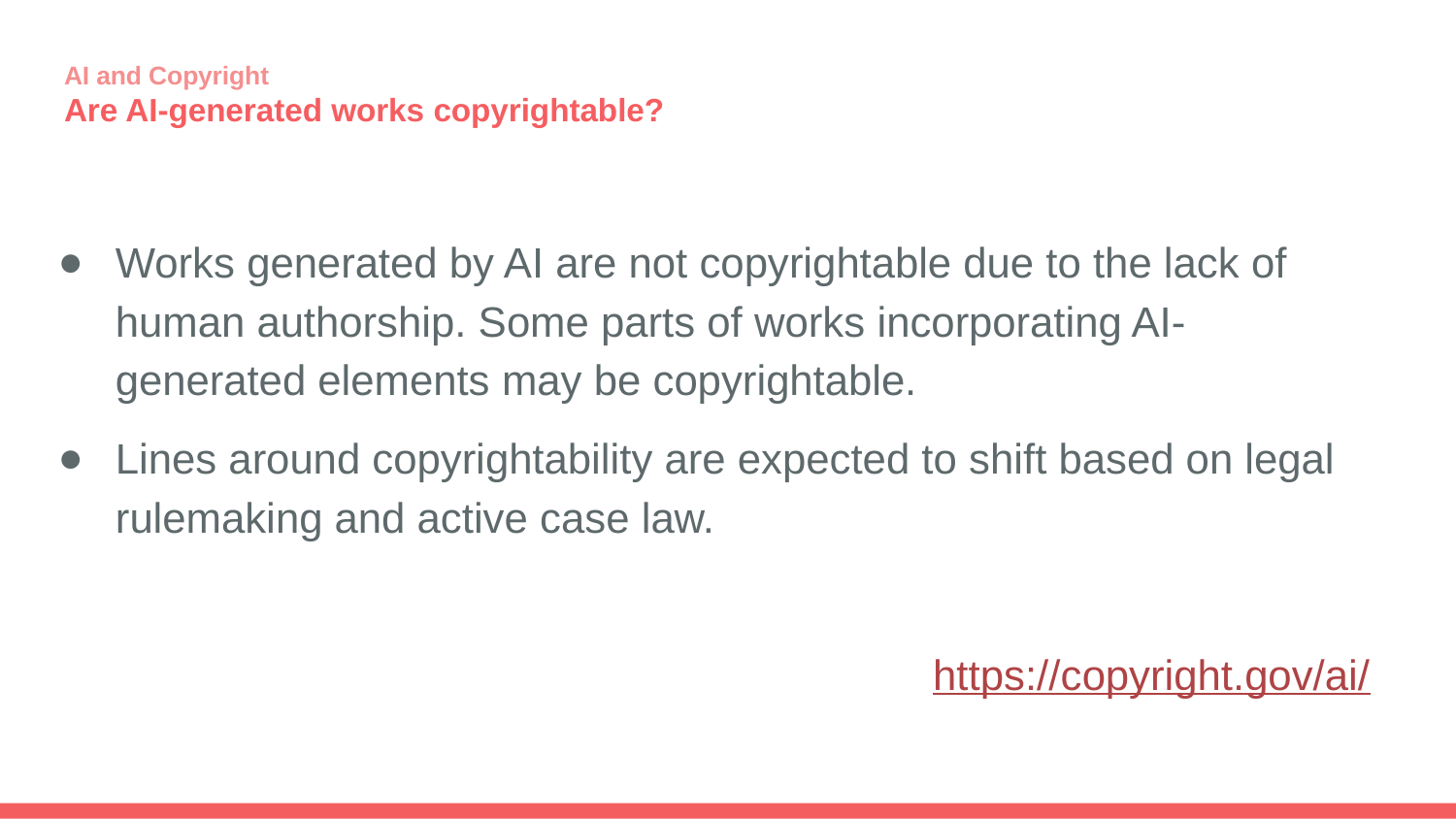

# AI and Copyright
Are AI-generated works copyrightable?
Works generated by AI are not copyrightable due to the lack of human authorship. Some parts of works incorporating AI-generated elements may be copyrightable.
Lines around copyrightability are expected to shift based on legal rulemaking and active case law.

https://copyright.gov/ai/